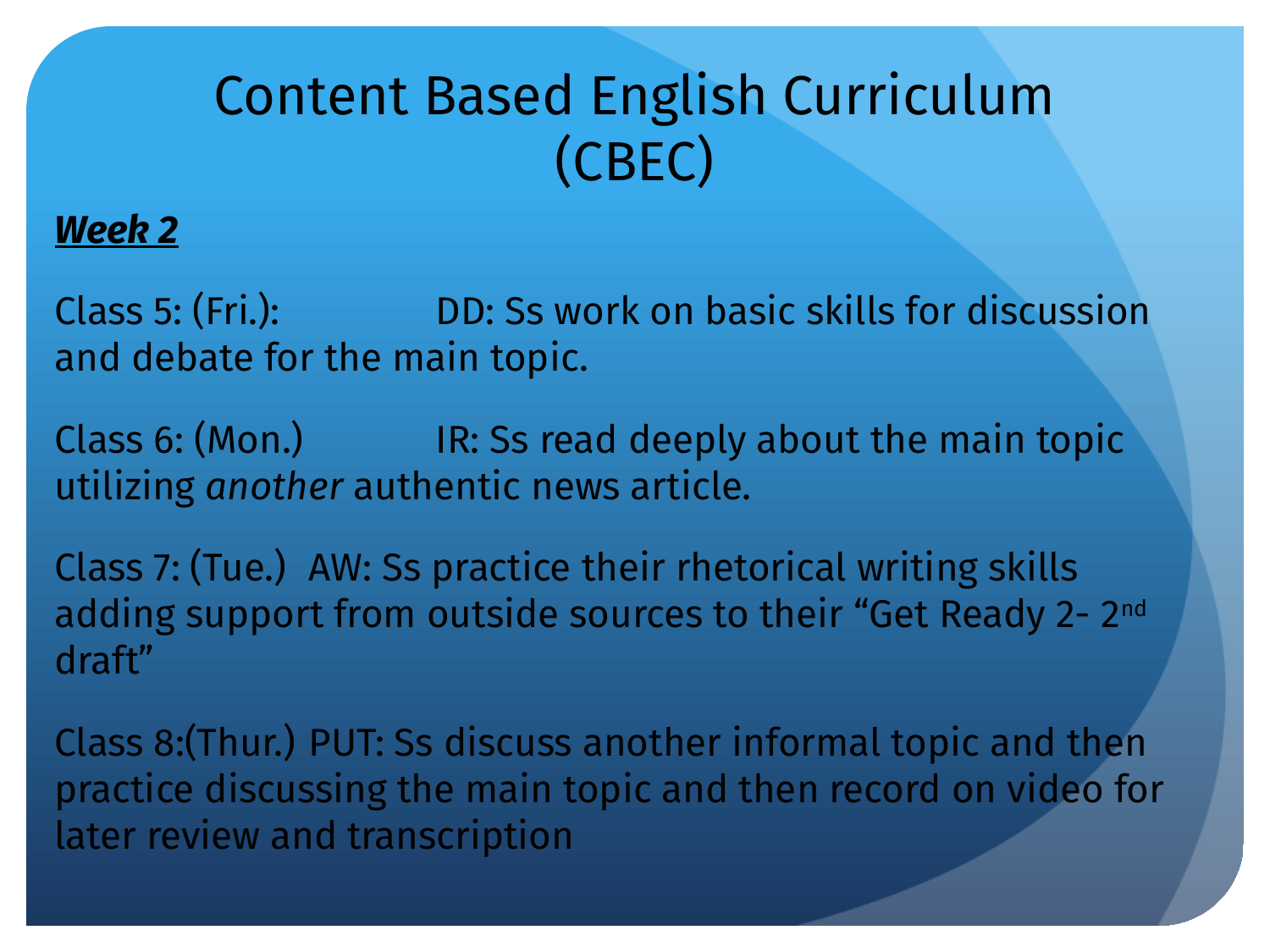

# Content Based English Curriculum (CBEC)
Week 2
Class 5: (Fri.):    	DD: Ss work on basic skills for discussion and debate for the main topic.
Class 6: (Mon.) 	IR: Ss read deeply about the main topic utilizing another authentic news article.
Class 7: (Tue.) 	AW: Ss practice their rhetorical writing skills adding support from outside sources to their “Get Ready 2- 2nd draft”
Class 8:(Thur.) 	PUT: Ss discuss another informal topic and then practice discussing the main topic and then record on video for later review and transcription